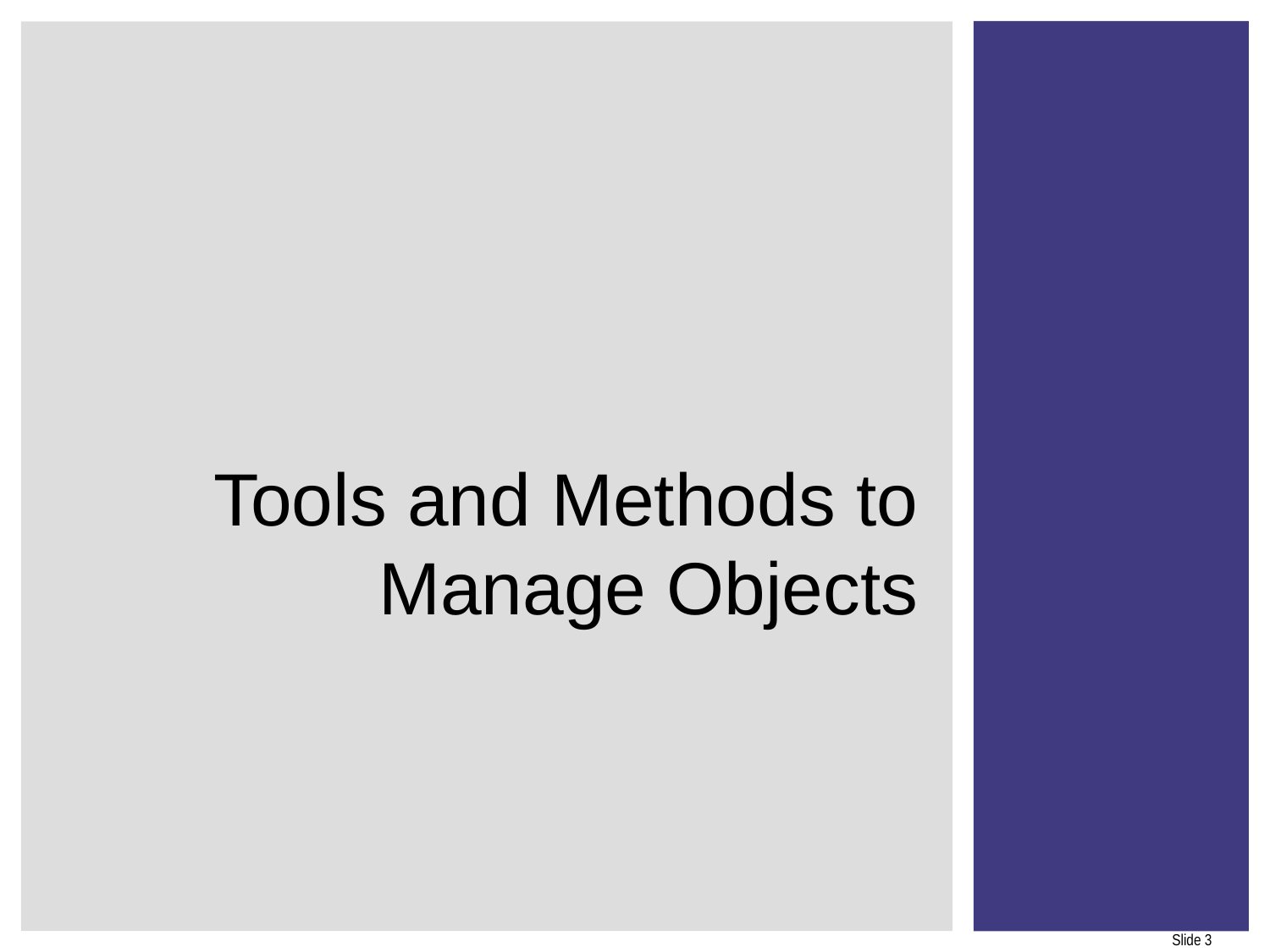

# Tools and Methods to Manage Objects